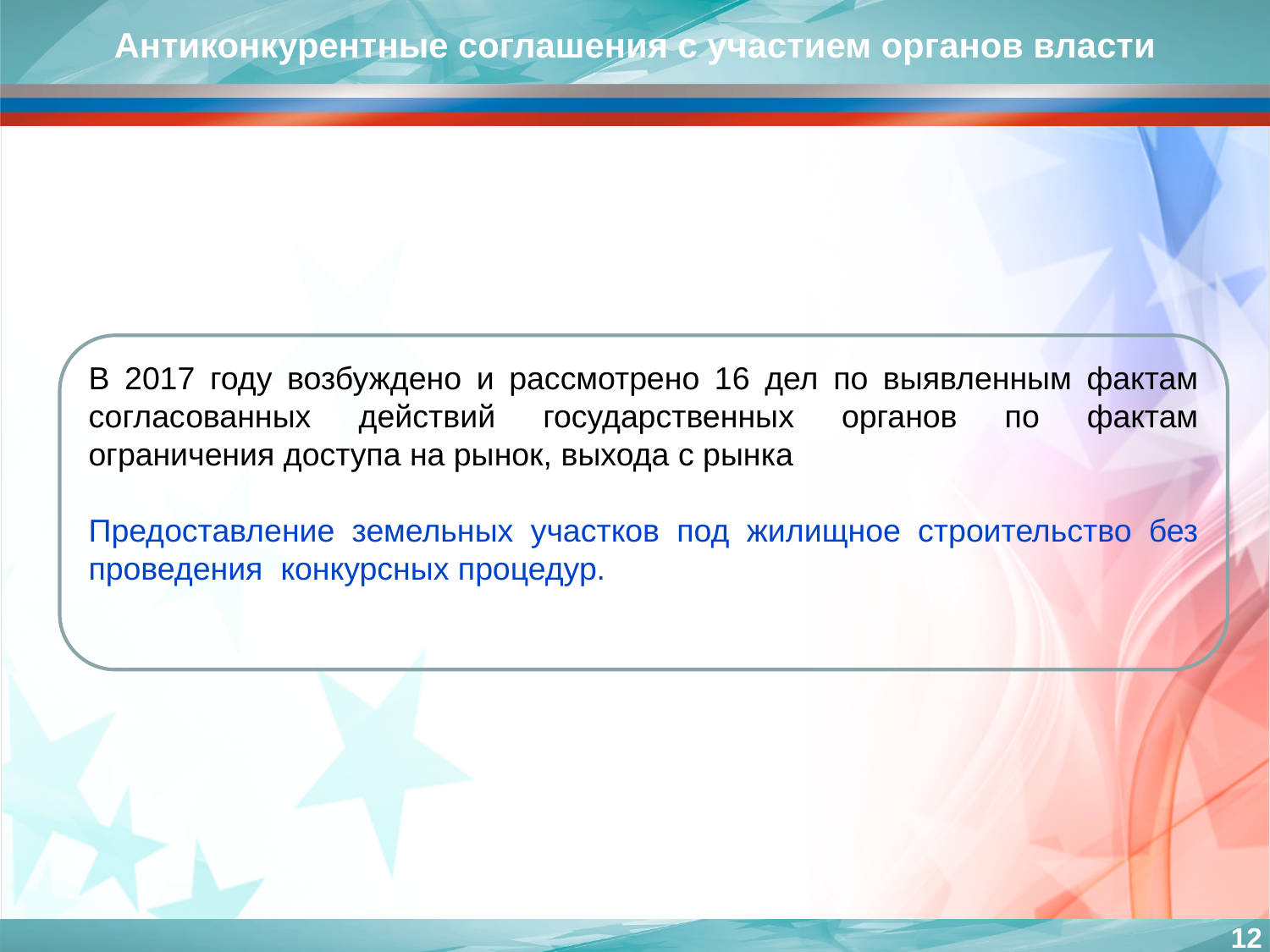

Антиконкурентные соглашения с участием органов власти
В 2017 году возбуждено и рассмотрено 16 дел по выявленным фактам согласованных действий государственных органов по фактам ограничения доступа на рынок, выхода с рынка

Предоставление земельных участков под жилищное строительство без проведения  конкурсных процедур.

12